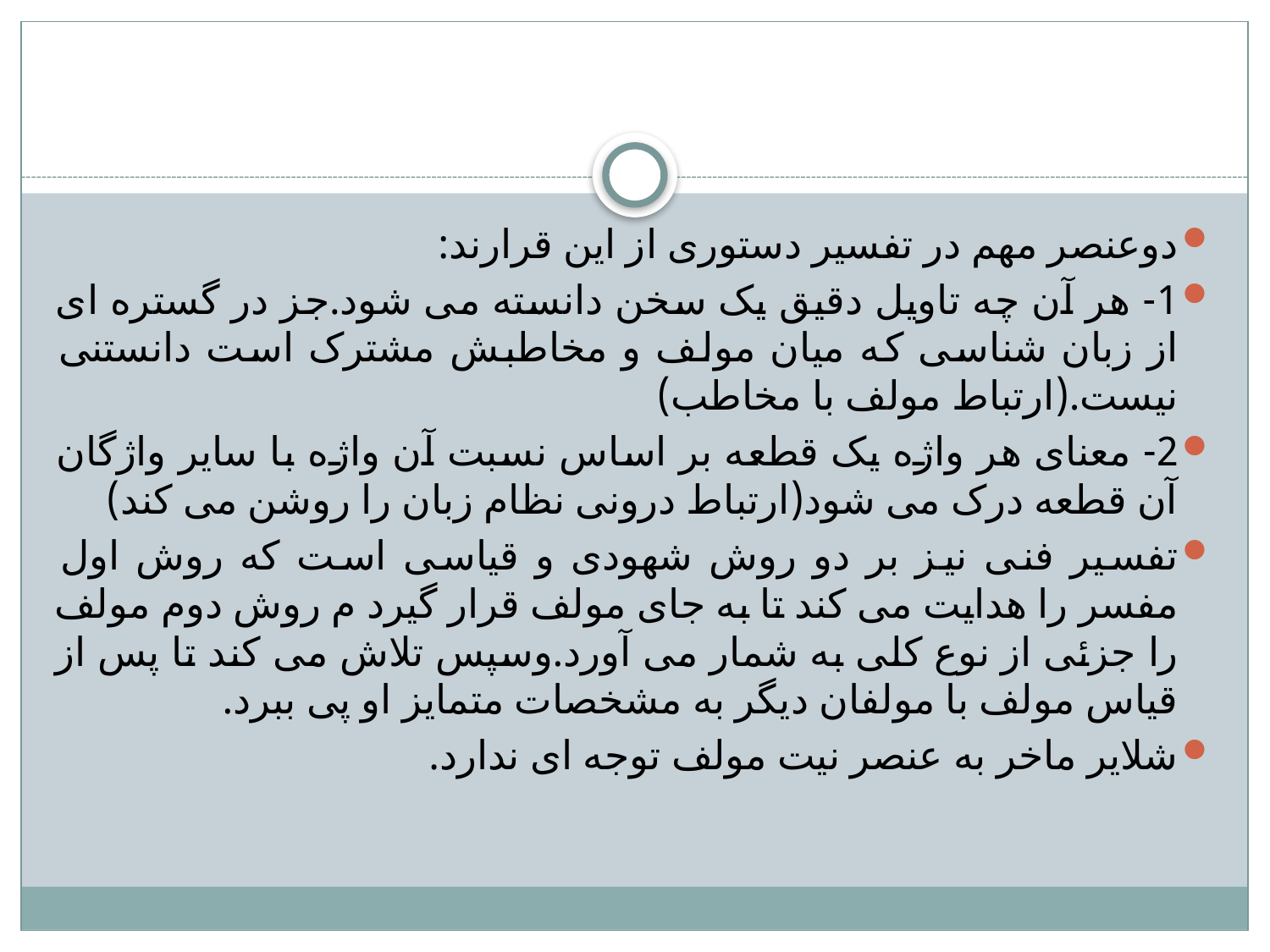

#
دوعنصر مهم در تفسیر دستوری از این قرارند:
1- هر آن چه تاویل دقیق یک سخن دانسته می شود.جز در گستره ای از زبان شناسی که میان مولف و مخاطبش مشترک است دانستنی نیست.(ارتباط مولف با مخاطب)
2- معنای هر واژه یک قطعه بر اساس نسبت آن واژه با سایر واژگان آن قطعه درک می شود(ارتباط درونی نظام زبان را روشن می کند)
تفسیر فنی نیز بر دو روش شهودی و قیاسی است که روش اول مفسر را هدایت می کند تا به جای مولف قرار گیرد م روش دوم مولف را جزئی از نوع کلی به شمار می آورد.وسپس تلاش می کند تا پس از قیاس مولف با مولفان دیگر به مشخصات متمایز او پی ببرد.
شلایر ماخر به عنصر نیت مولف توجه ای ندارد.